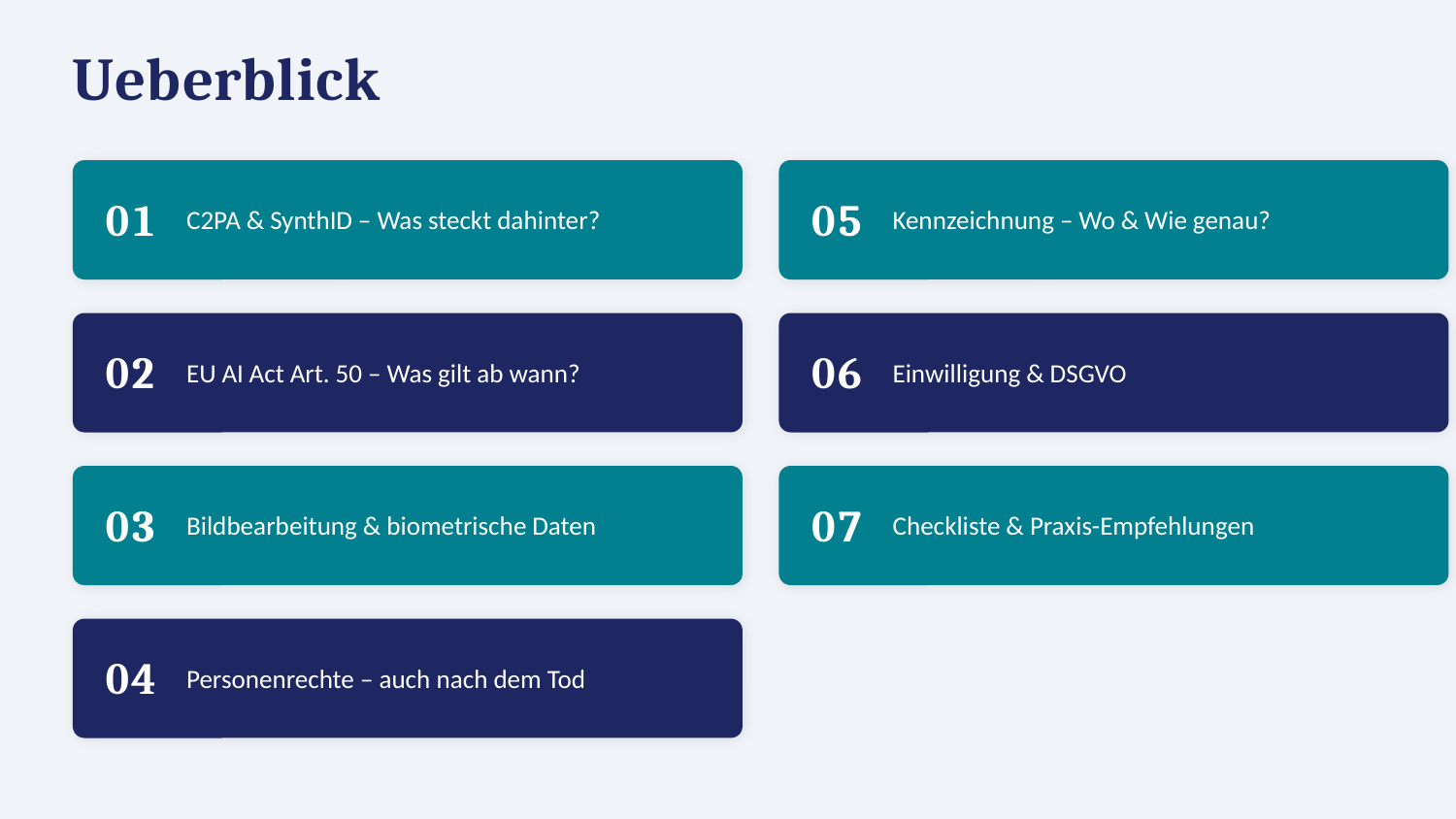

Ueberblick

C2PA & SynthID – Was steckt dahinter?
Kennzeichnung – Wo & Wie genau?
01
05

EU AI Act Art. 50 – Was gilt ab wann?
Einwilligung & DSGVO
02
06

Bildbearbeitung & biometrische Daten
Checkliste & Praxis-Empfehlungen
03
07

Personenrechte – auch nach dem Tod
04